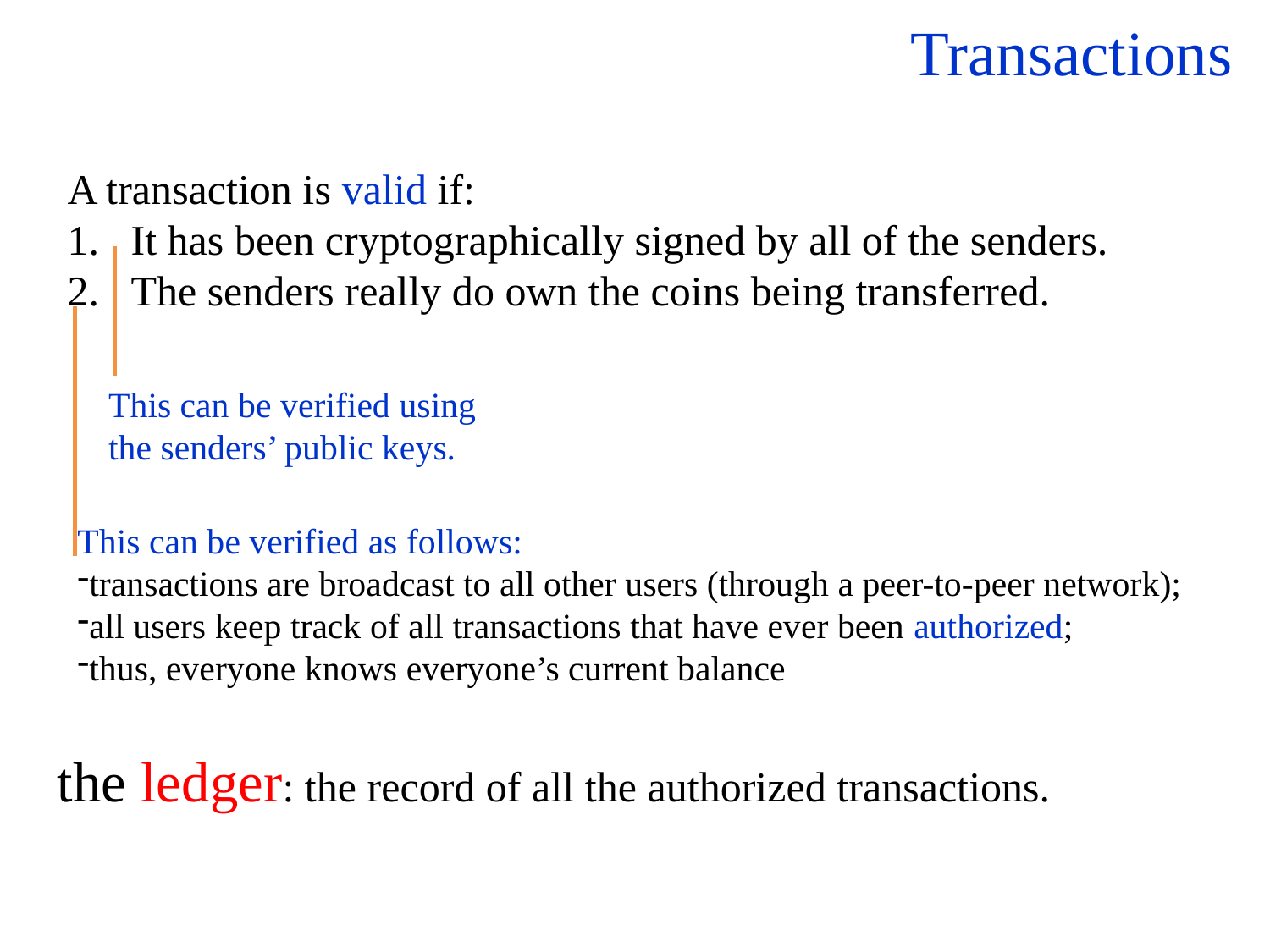

Transactions
A transaction is valid if:
It has been cryptographically signed by all of the senders.
The senders really do own the coins being transferred.
This can be verified using the senders’ public keys.
This can be verified as follows:
transactions are broadcast to all other users (through a peer-to-peer network);
all users keep track of all transactions that have ever been authorized;
thus, everyone knows everyone’s current balance
the ledger: the record of all the authorized transactions.